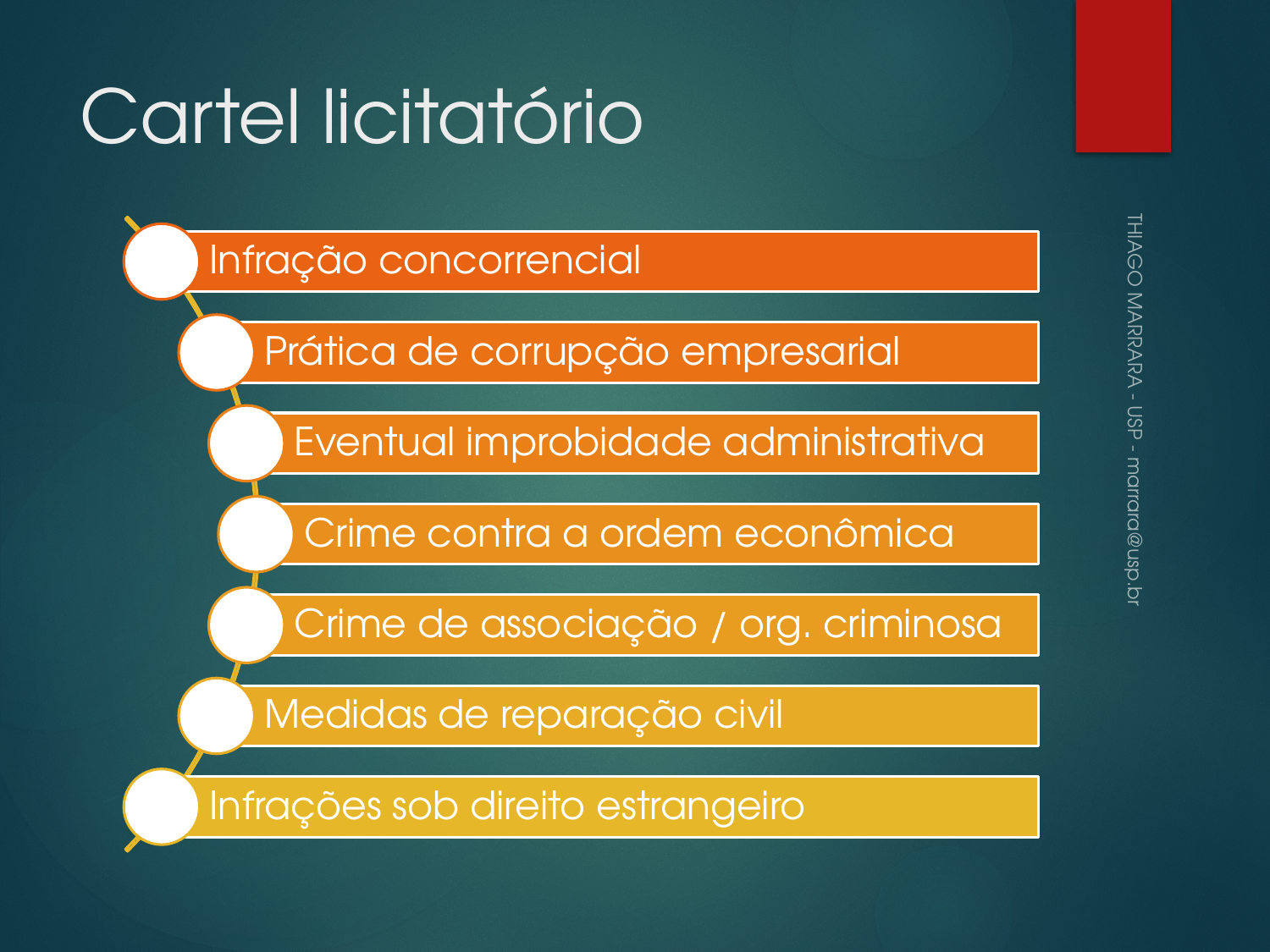

# Cartel licitatório
Infração concorrencial
Prática de corrupção empresarial
Eventual improbidade administrativa
Crime contra a ordem econômica
Crime de associação / org. criminosa
Medidas de reparação civil
Infrações sob direito estrangeiro
THIAGO MARRARA - USP - marrara@usp.br